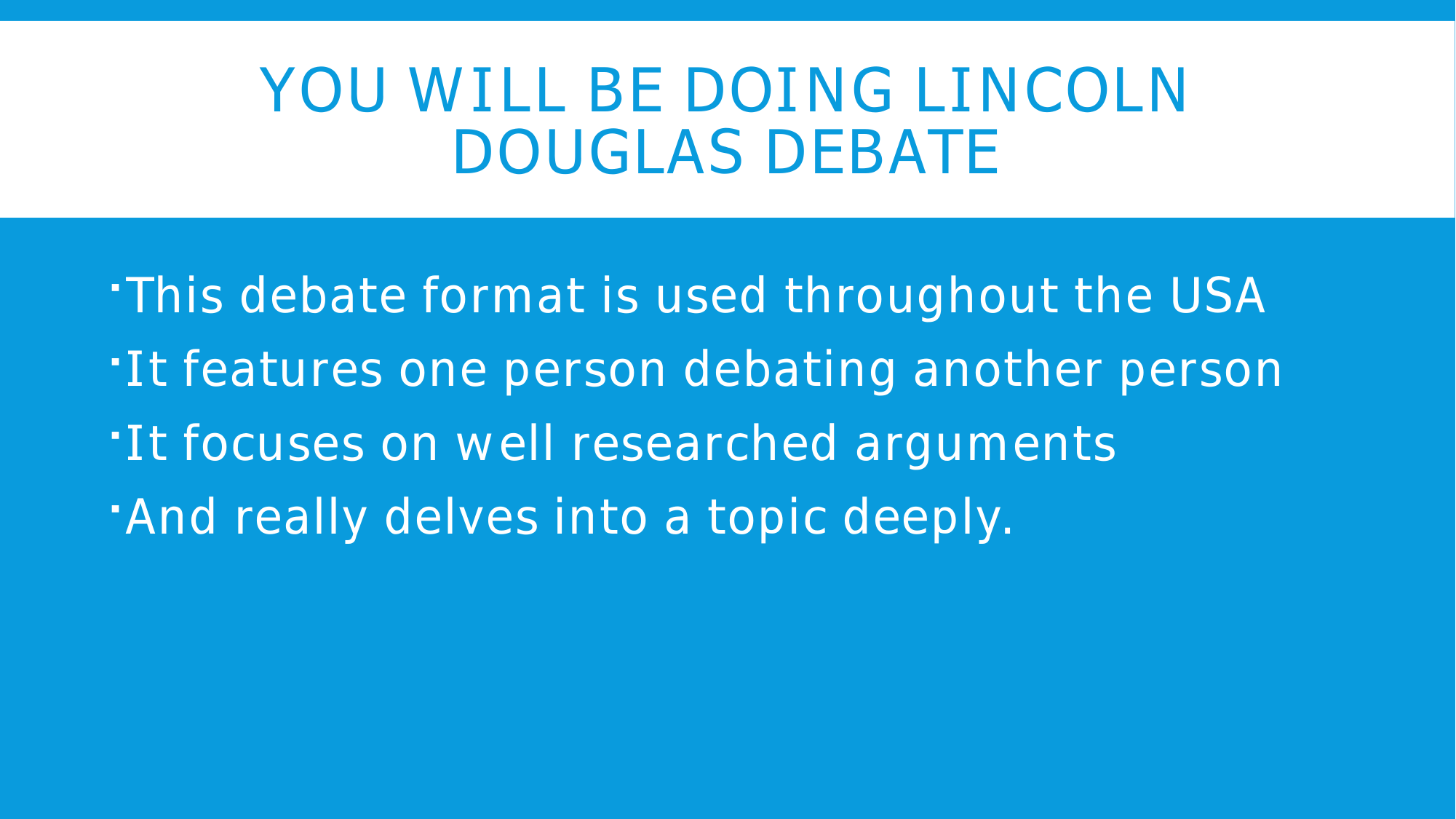

# You will be doing LINCOLN DOUGLAS debate
This debate format is used throughout the USA
It features one person debating another person
It focuses on well researched arguments
And really delves into a topic deeply.